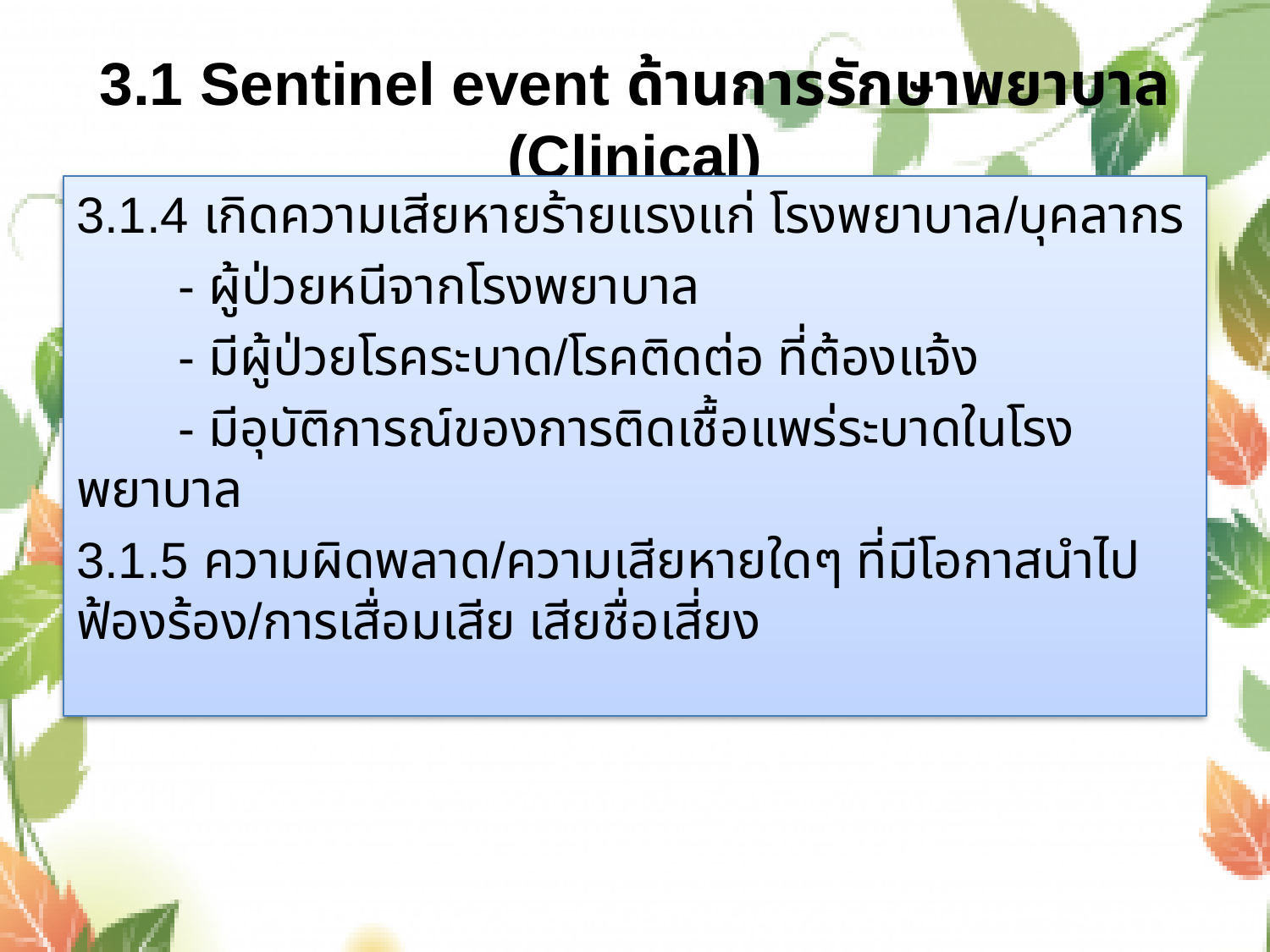

# 3.1 Sentinel event ด้านการรักษาพยาบาล (Clinical)
3.1.4 เกิดความเสียหายร้ายแรงแก่ โรงพยาบาล/บุคลากร
	- ผู้ป่วยหนีจากโรงพยาบาล
	- มีผู้ป่วยโรคระบาด/โรคติดต่อ ที่ต้องแจ้ง
	- มีอุบัติการณ์ของการติดเชื้อแพร่ระบาดในโรงพยาบาล
3.1.5 ความผิดพลาด/ความเสียหายใดๆ ที่มีโอกาสนำไปฟ้องร้อง/การเสื่อมเสีย เสียชื่อเสี่ยง

17